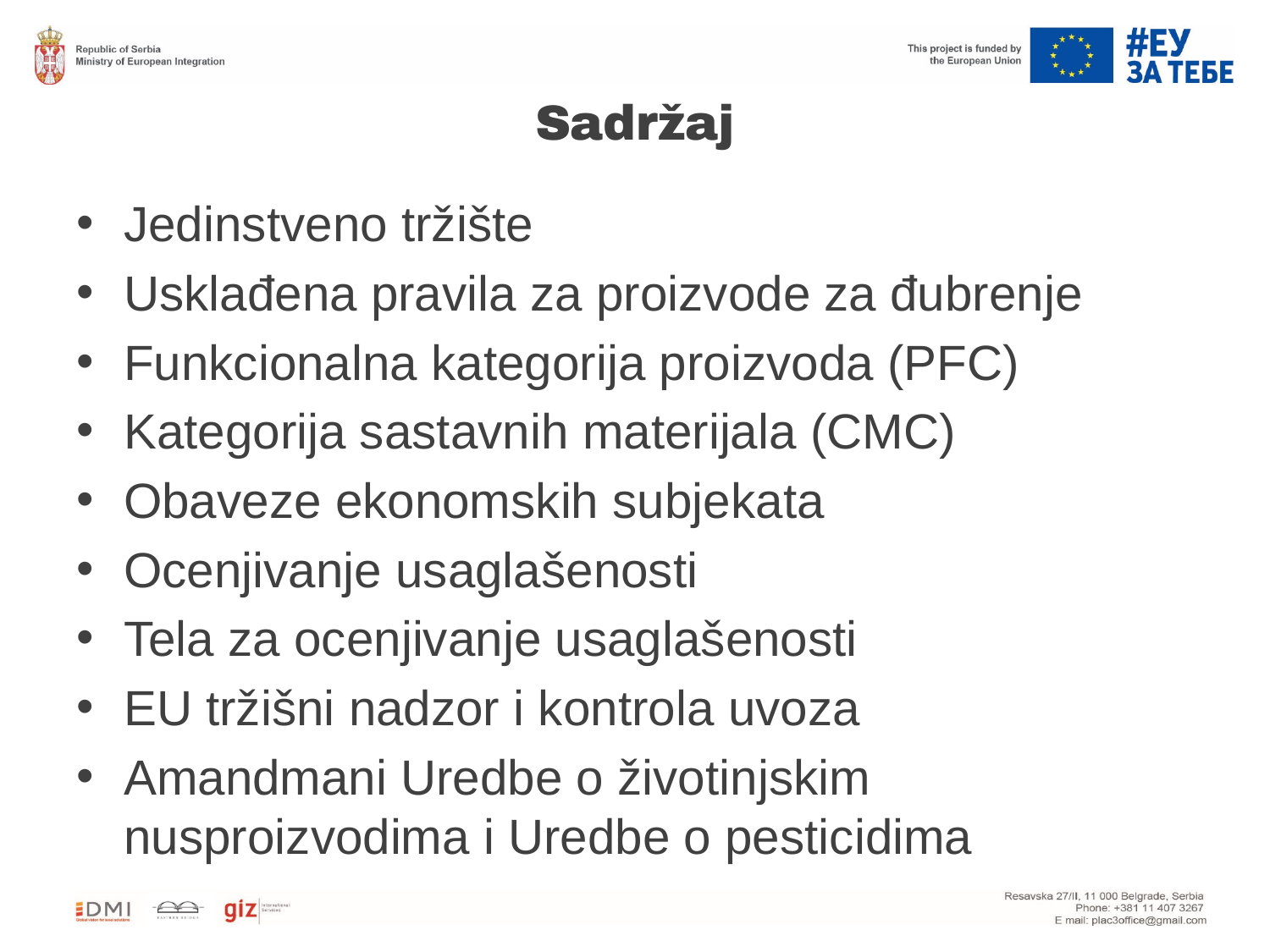

# Sadržaj
Jedinstveno tržište
Usklađena pravila za proizvode za đubrenje
Funkcionalna kategorija proizvoda (PFC)
Kategorija sastavnih materijala (CMC)
Obaveze ekonomskih subjekata
Ocenjivanje usaglašenosti
Tela za ocenjivanje usaglašenosti
EU tržišni nadzor i kontrola uvoza
Amandmani Uredbe o životinjskim nusproizvodima i Uredbe o pesticidima